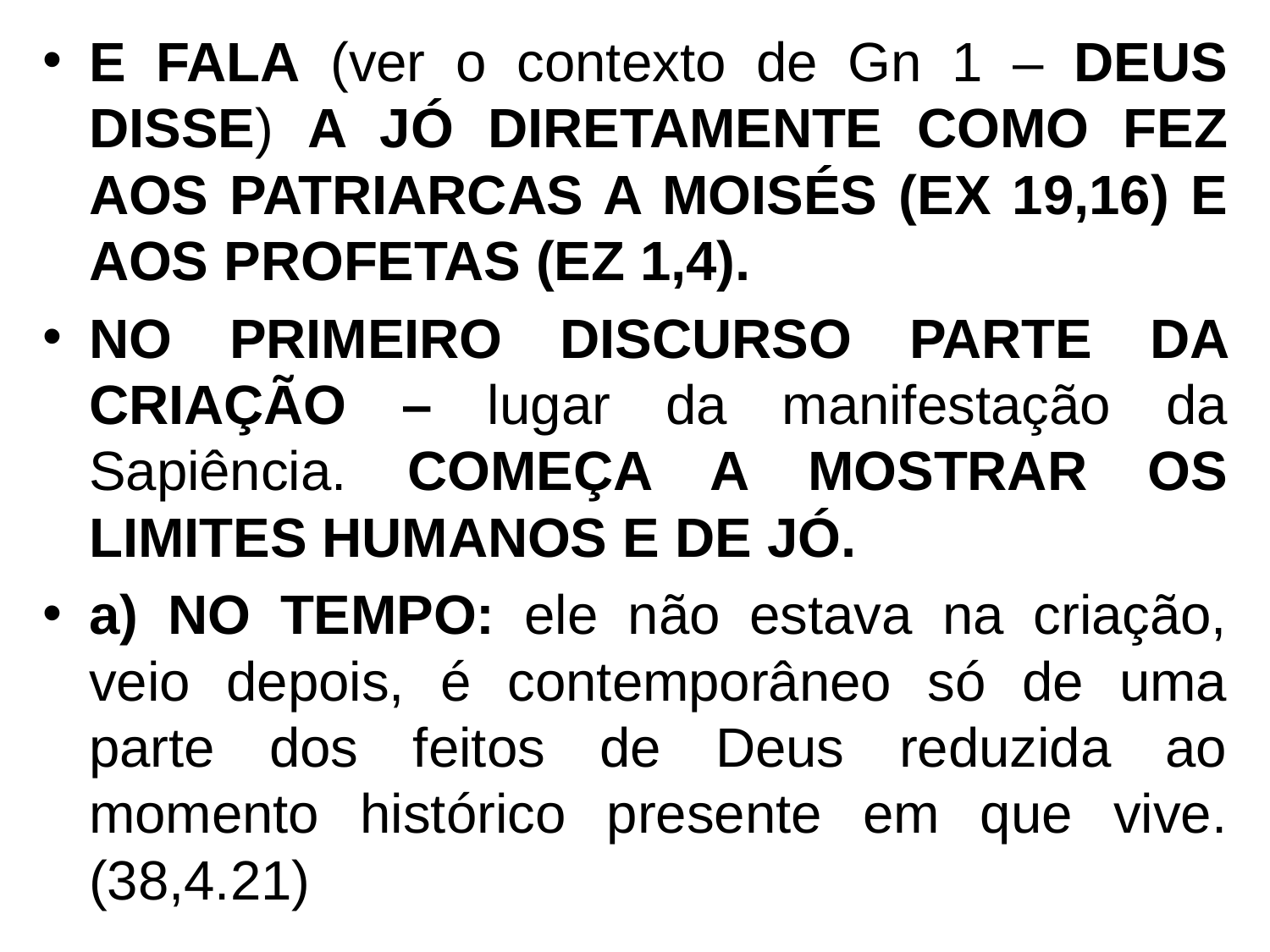

E FALA (ver o contexto de Gn 1 – DEUS DISSE) A JÓ DIRETAMENTE COMO FEZ AOS PATRIARCAS A MOISÉS (EX 19,16) E AOS PROFETAS (EZ 1,4).
NO PRIMEIRO DISCURSO PARTE DA CRIAÇÃO – lugar da manifestação da Sapiência. COMEÇA A MOSTRAR OS LIMITES HUMANOS E DE JÓ.
a) NO TEMPO: ele não estava na criação, veio depois, é contemporâneo só de uma parte dos feitos de Deus reduzida ao momento histórico presente em que vive. (38,4.21)